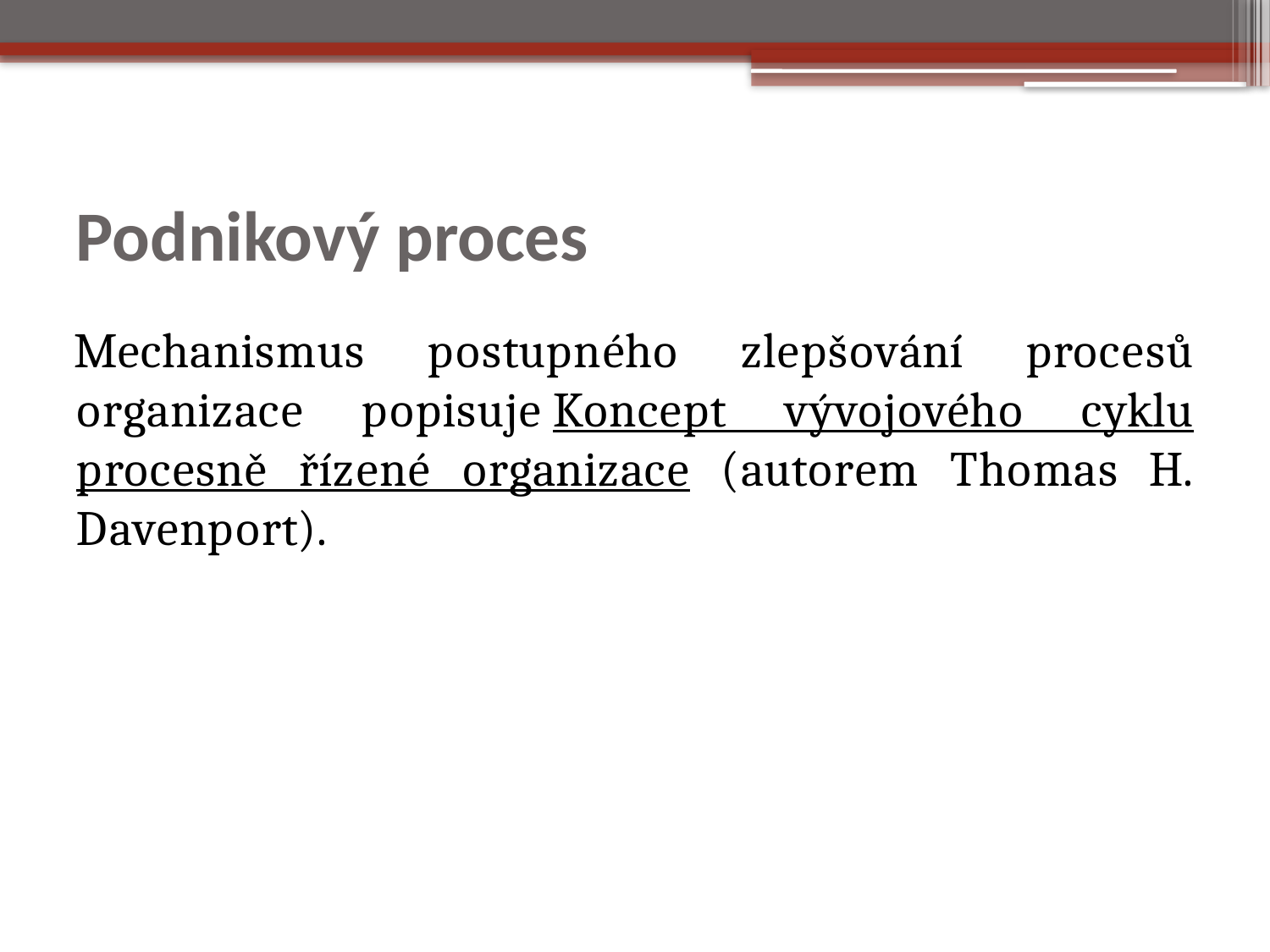

# Podnikový proces
Mechanismus postupného zlepšování procesů organizace popisuje Koncept vývojového cyklu procesně řízené organizace (autorem Thomas H. Davenport).